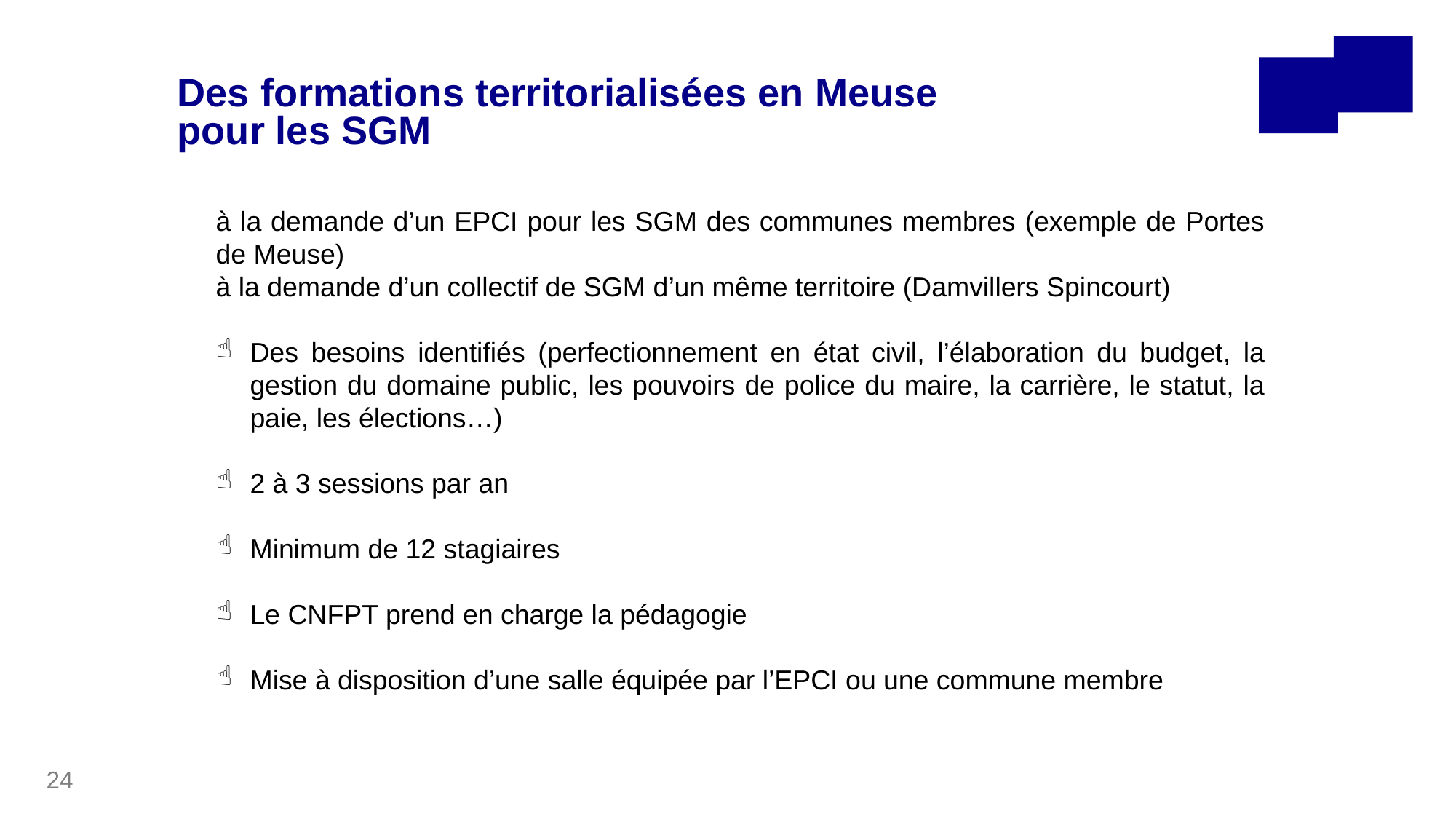

Des formations territorialisées en Meuse pour les SGM
à la demande d’un EPCI pour les SGM des communes membres (exemple de Portes de Meuse)
à la demande d’un collectif de SGM d’un même territoire (Damvillers Spincourt)

Des besoins identifiés (perfectionnement en état civil, l’élaboration du budget, la gestion du domaine public, les pouvoirs de police du maire, la carrière, le statut, la paie, les élections…)

2 à 3 sessions par an

Minimum de 12 stagiaires

Le CNFPT prend en charge la pédagogie

Mise à disposition d’une salle équipée par l’EPCI ou une commune membre